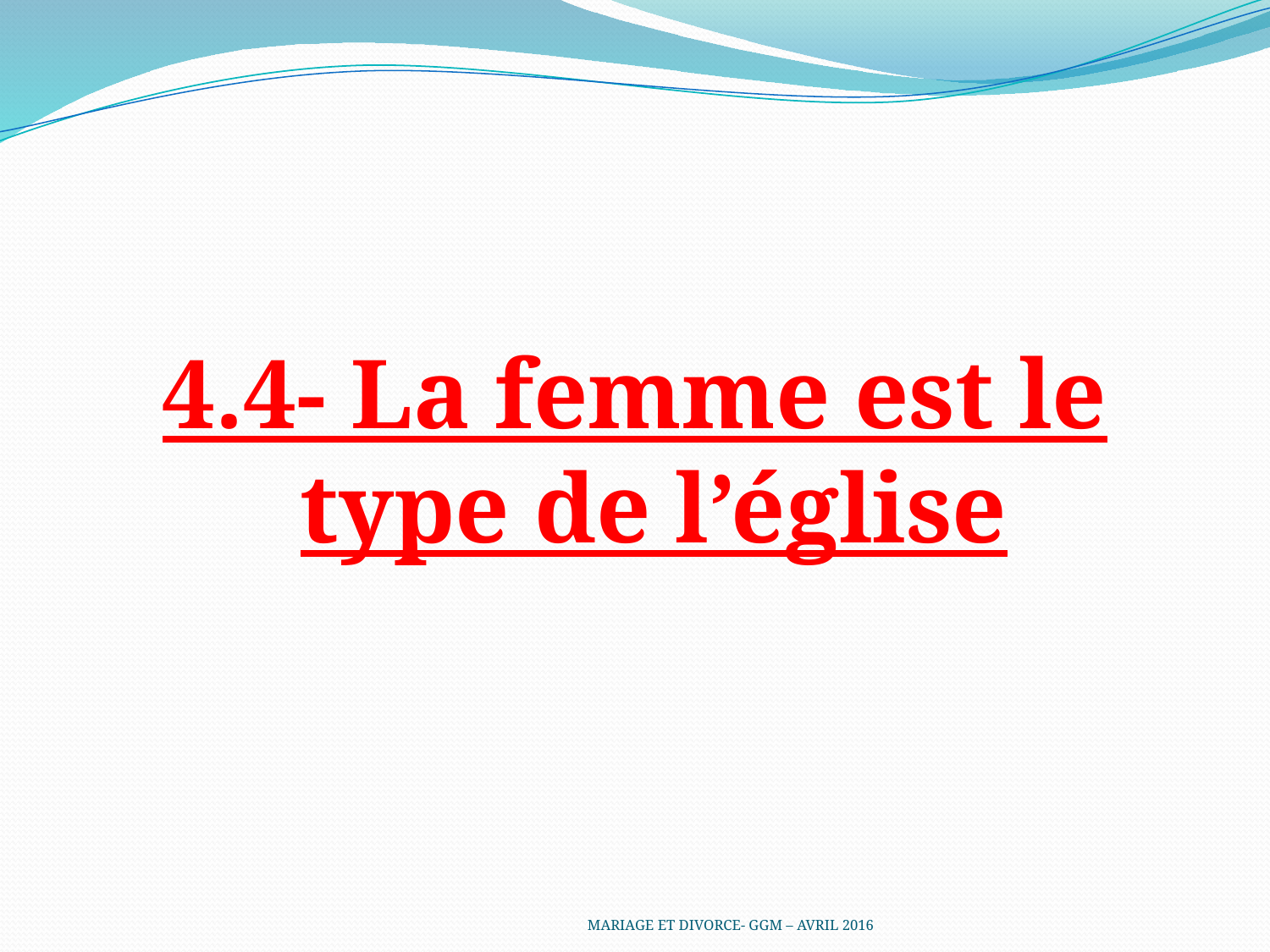

4.4- La femme est le type de l’église

MARIAGE ET DIVORCE- GGM – AVRIL 2016